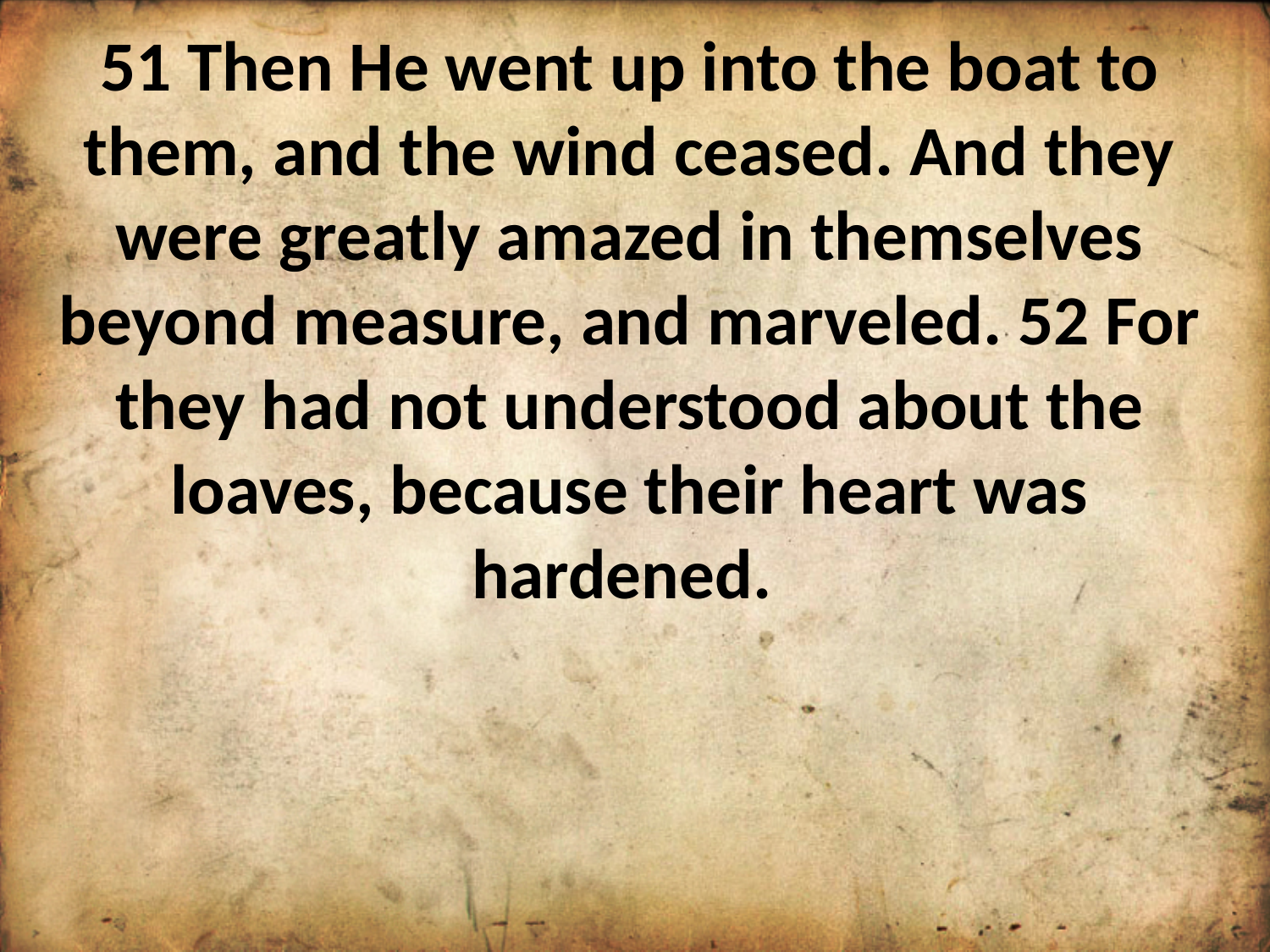

51 Then He went up into the boat to them, and the wind ceased. And they were greatly amazed in themselves beyond measure, and marveled. 52 For they had not understood about the loaves, because their heart was hardened.